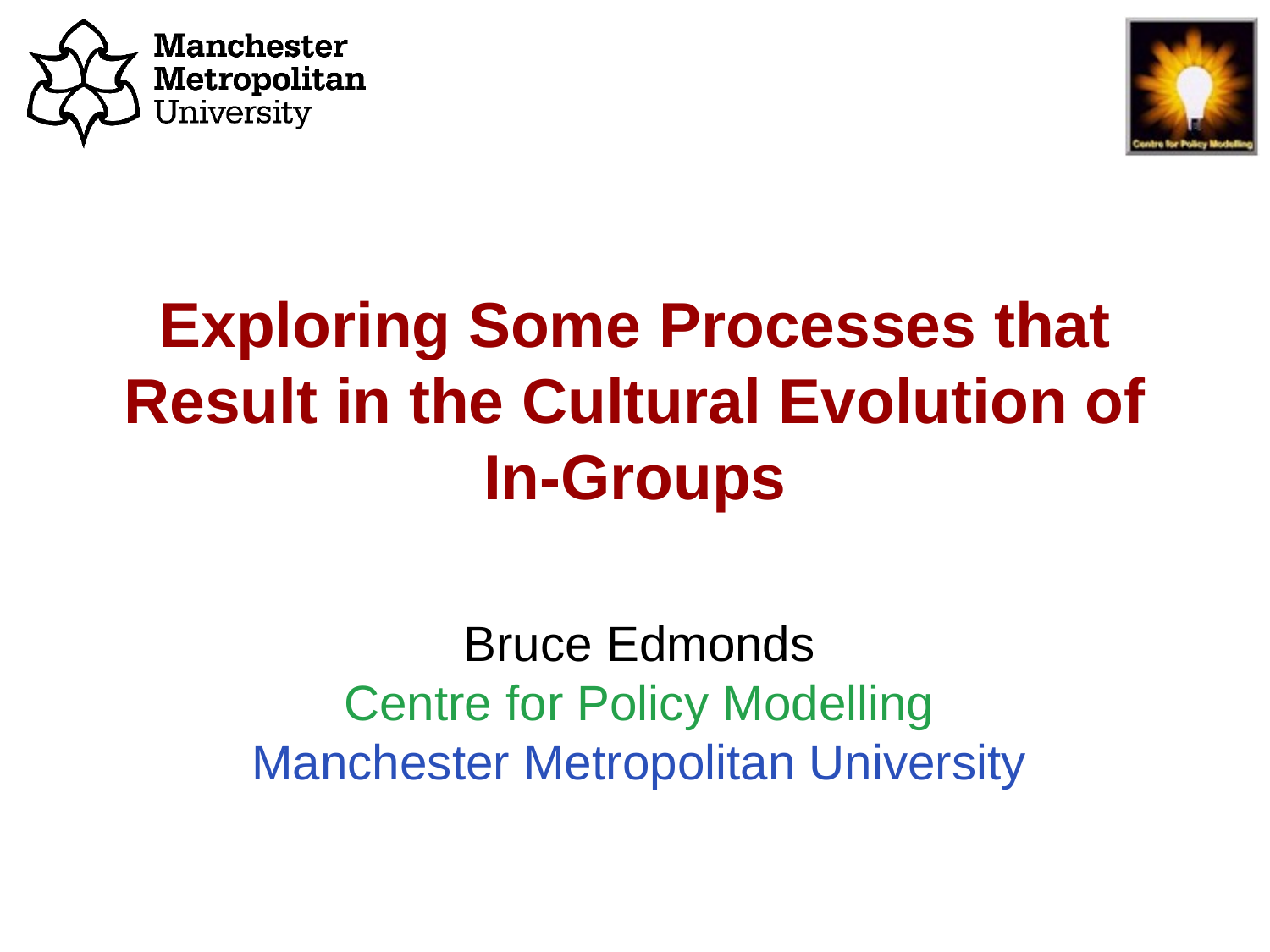

# Exploring Some Processes that Result in the Cultural Evolution of In-Groups
Bruce Edmonds
Centre for Policy Modelling
Manchester Metropolitan University